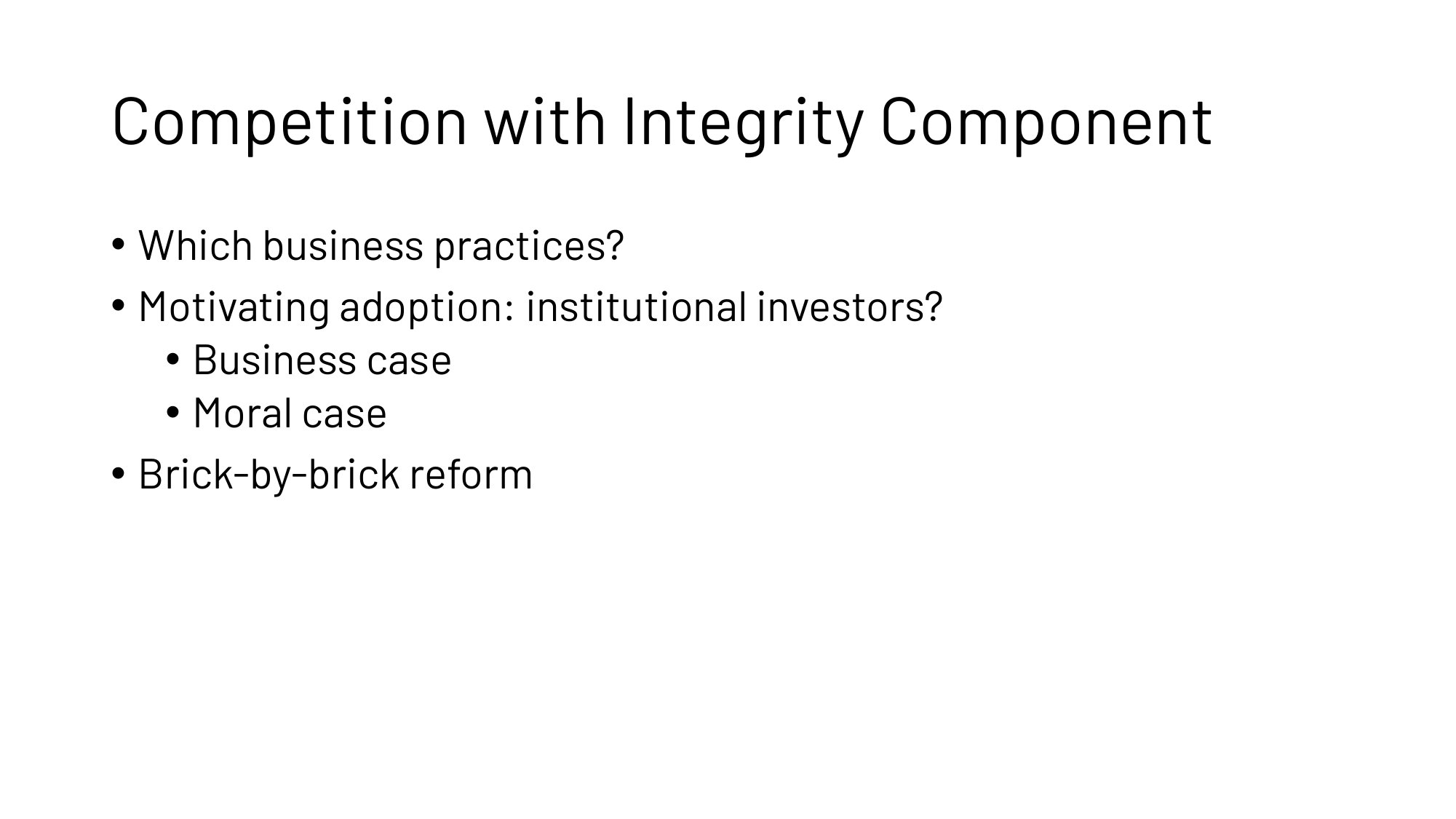

# Competition with Integrity Component
Which business practices?
Motivating adoption: institutional investors?
Business case
Moral case
Brick-by-brick reform